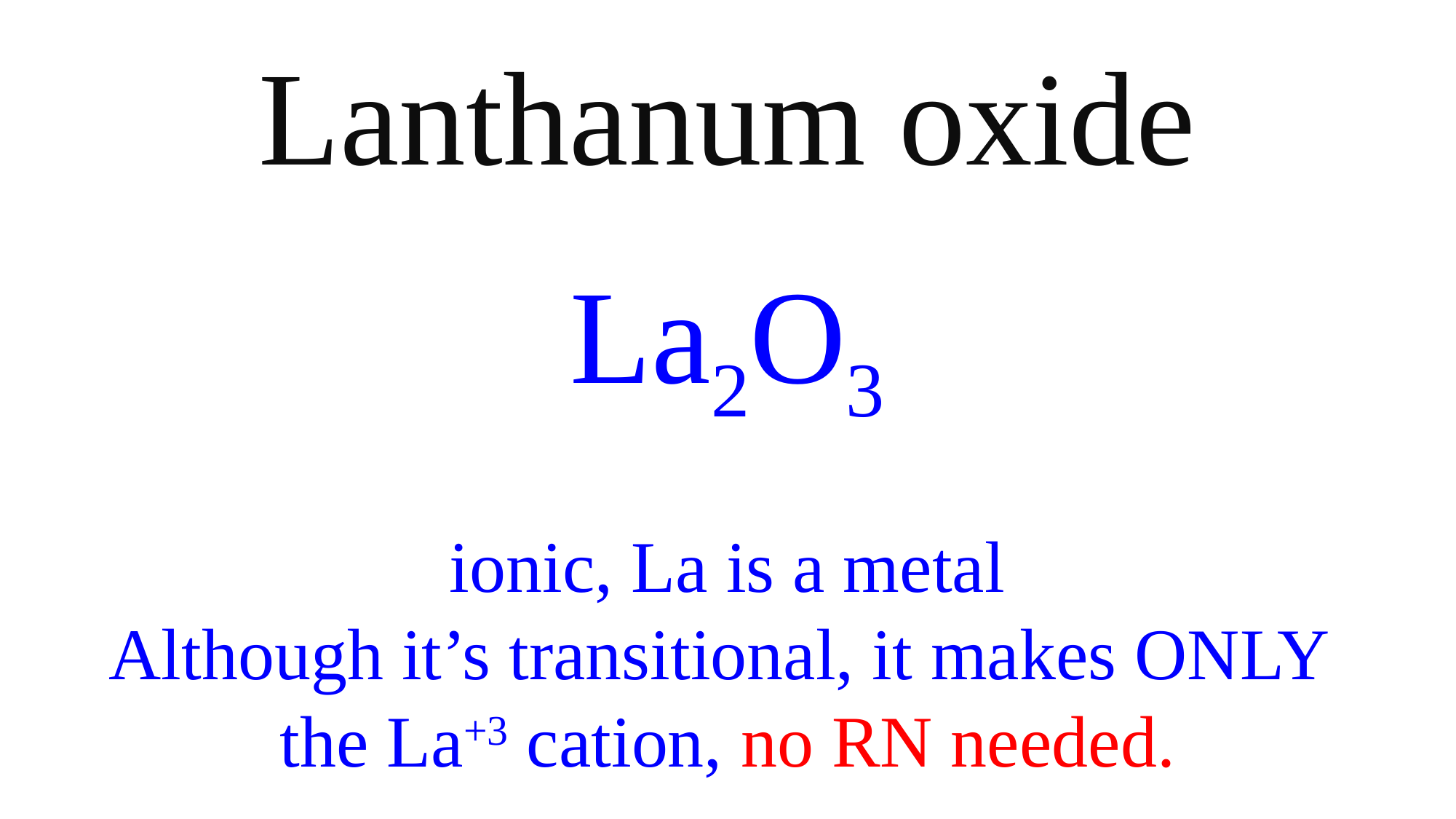

Lanthanum oxide

La2O3
ionic, La is a metal
Although it’s transitional, it makes ONLY
the La+3 cation, no RN needed.